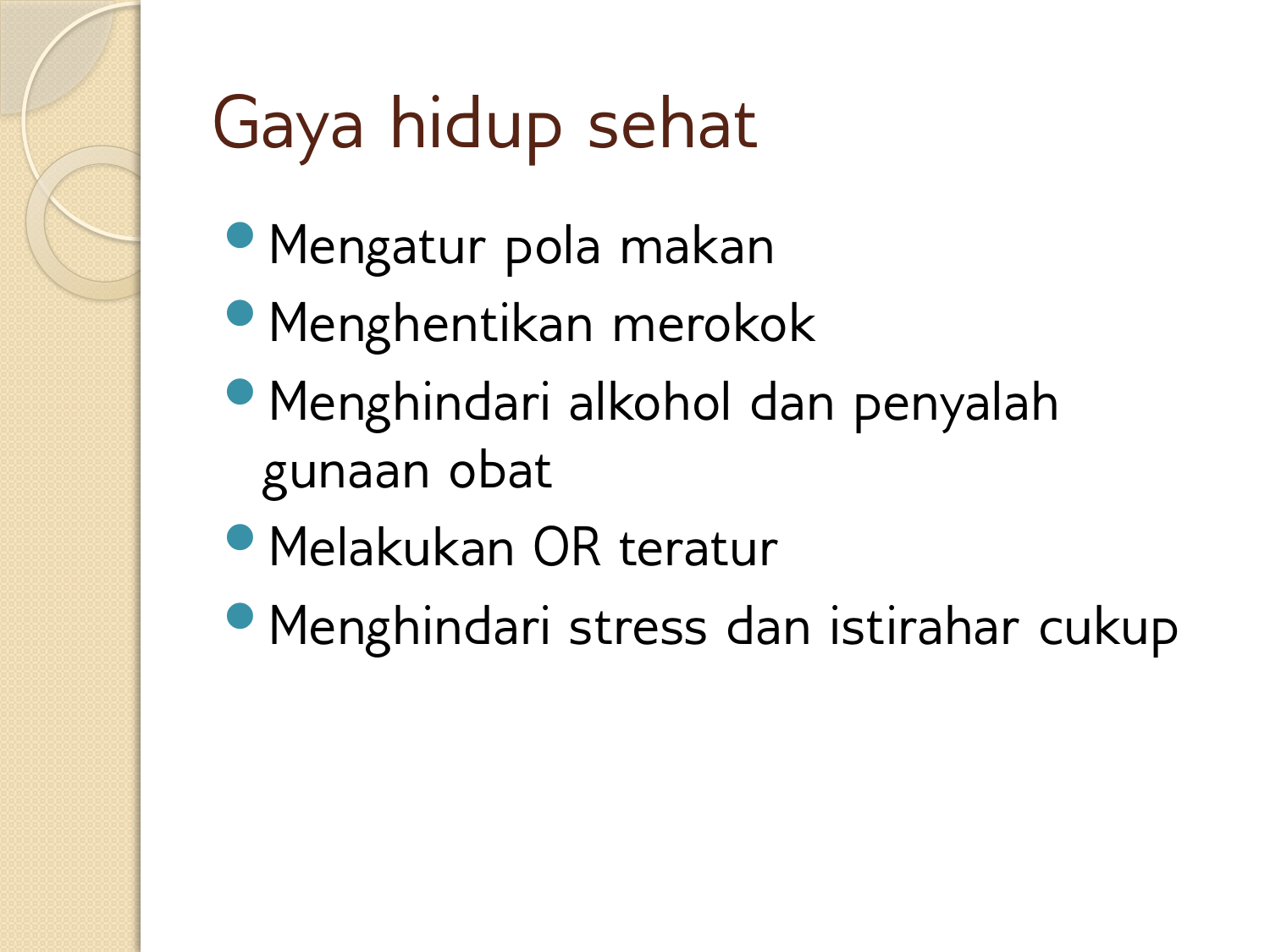

# Gaya hidup sehat
Mengatur pola makan
Menghentikan merokok
Menghindari alkohol dan penyalah gunaan obat
Melakukan OR teratur
Menghindari stress dan istirahar cukup